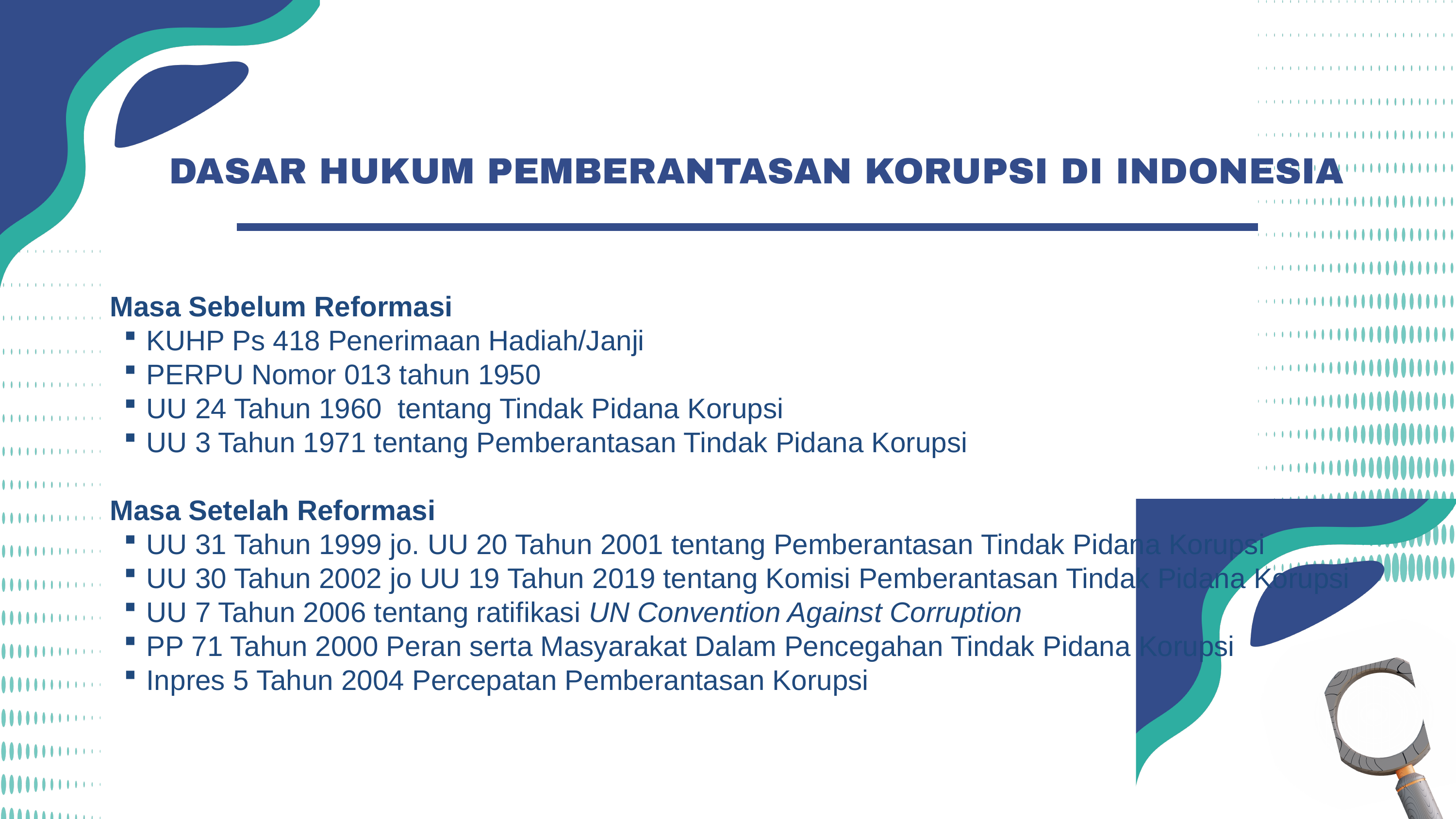

DASAR HUKUM PEMBERANTASAN KORUPSI DI INDONESIA

Masa Sebelum Reformasi
KUHP Ps 418 Penerimaan Hadiah/Janji
PERPU Nomor 013 tahun 1950
UU 24 Tahun 1960  tentang Tindak Pidana Korupsi
UU 3 Tahun 1971 tentang Pemberantasan Tindak Pidana Korupsi

Masa Setelah Reformasi
UU 31 Tahun 1999 jo. UU 20 Tahun 2001 tentang Pemberantasan Tindak Pidana Korupsi
UU 30 Tahun 2002 jo UU 19 Tahun 2019 tentang Komisi Pemberantasan Tindak Pidana Korupsi
UU 7 Tahun 2006 tentang ratifikasi UN Convention Against Corruption
PP 71 Tahun 2000 Peran serta Masyarakat Dalam Pencegahan Tindak Pidana Korupsi
Inpres 5 Tahun 2004 Percepatan Pemberantasan Korupsi